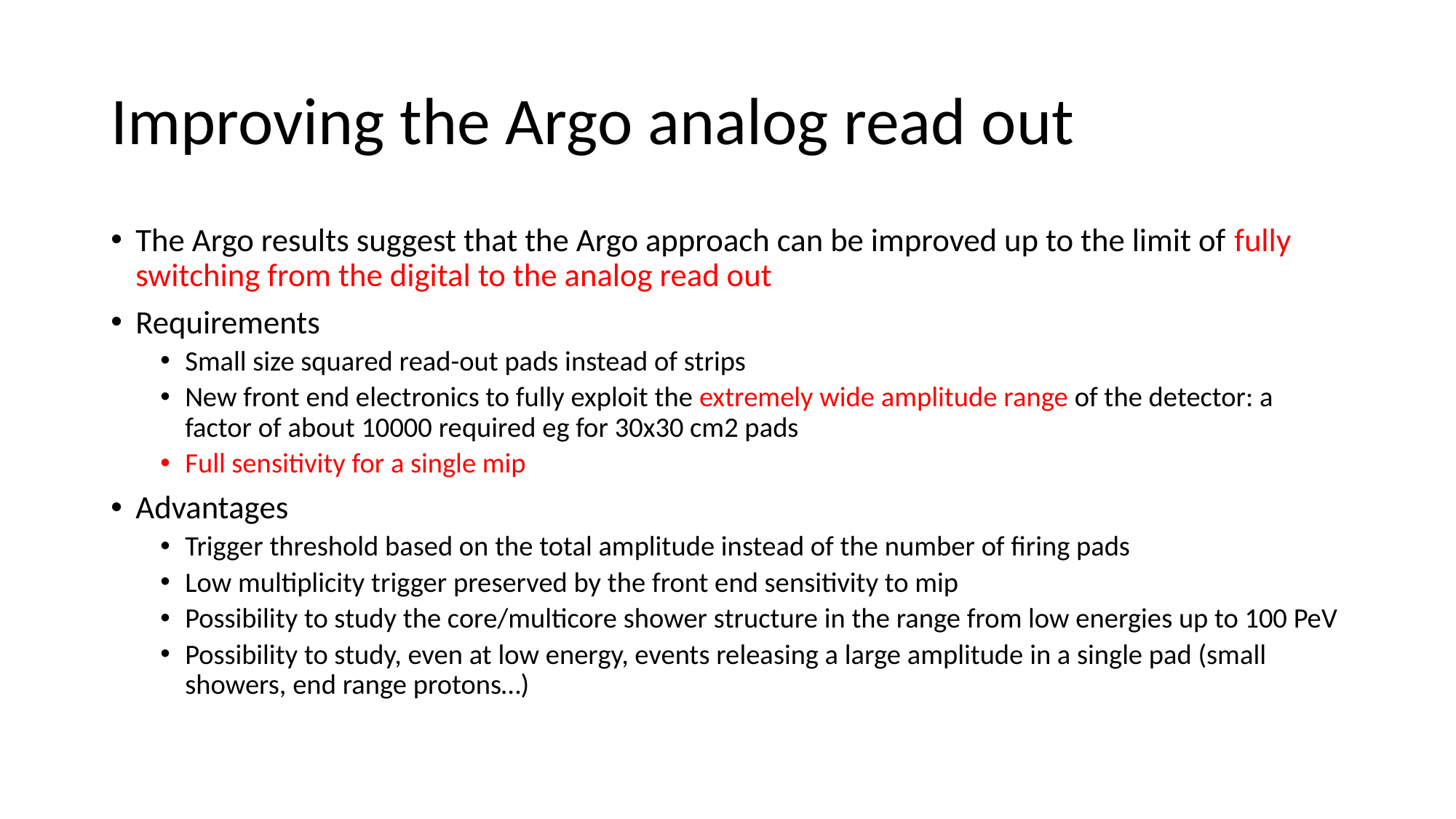

# Improving the Argo analog read out
The Argo results suggest that the Argo approach can be improved up to the limit of fully switching from the digital to the analog read out
Requirements
Small size squared read-out pads instead of strips
New front end electronics to fully exploit the extremely wide amplitude range of the detector: a factor of about 10000 required eg for 30x30 cm2 pads
Full sensitivity for a single mip
Advantages
Trigger threshold based on the total amplitude instead of the number of firing pads
Low multiplicity trigger preserved by the front end sensitivity to mip
Possibility to study the core/multicore shower structure in the range from low energies up to 100 PeV
Possibility to study, even at low energy, events releasing a large amplitude in a single pad (small showers, end range protons…)